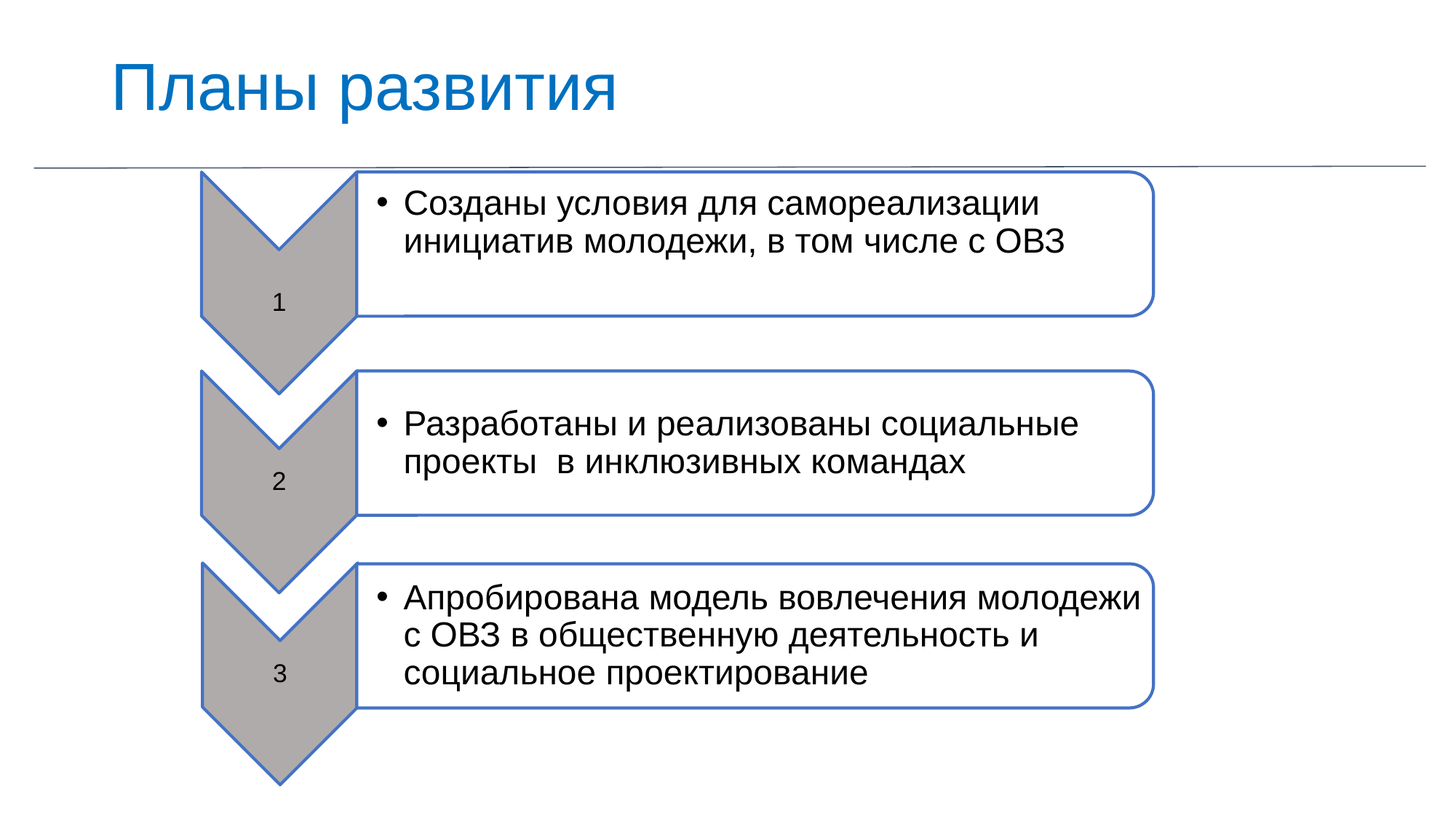

# Планы развития

1
Созданы условия для самореализации инициатив молодежи, в том числе с ОВЗ

2
Разработаны и реализованы социальные проекты  в инклюзивных командах
3
Апробирована модель вовлечения молодежи с ОВЗ в общественную деятельность и социальное проектирование